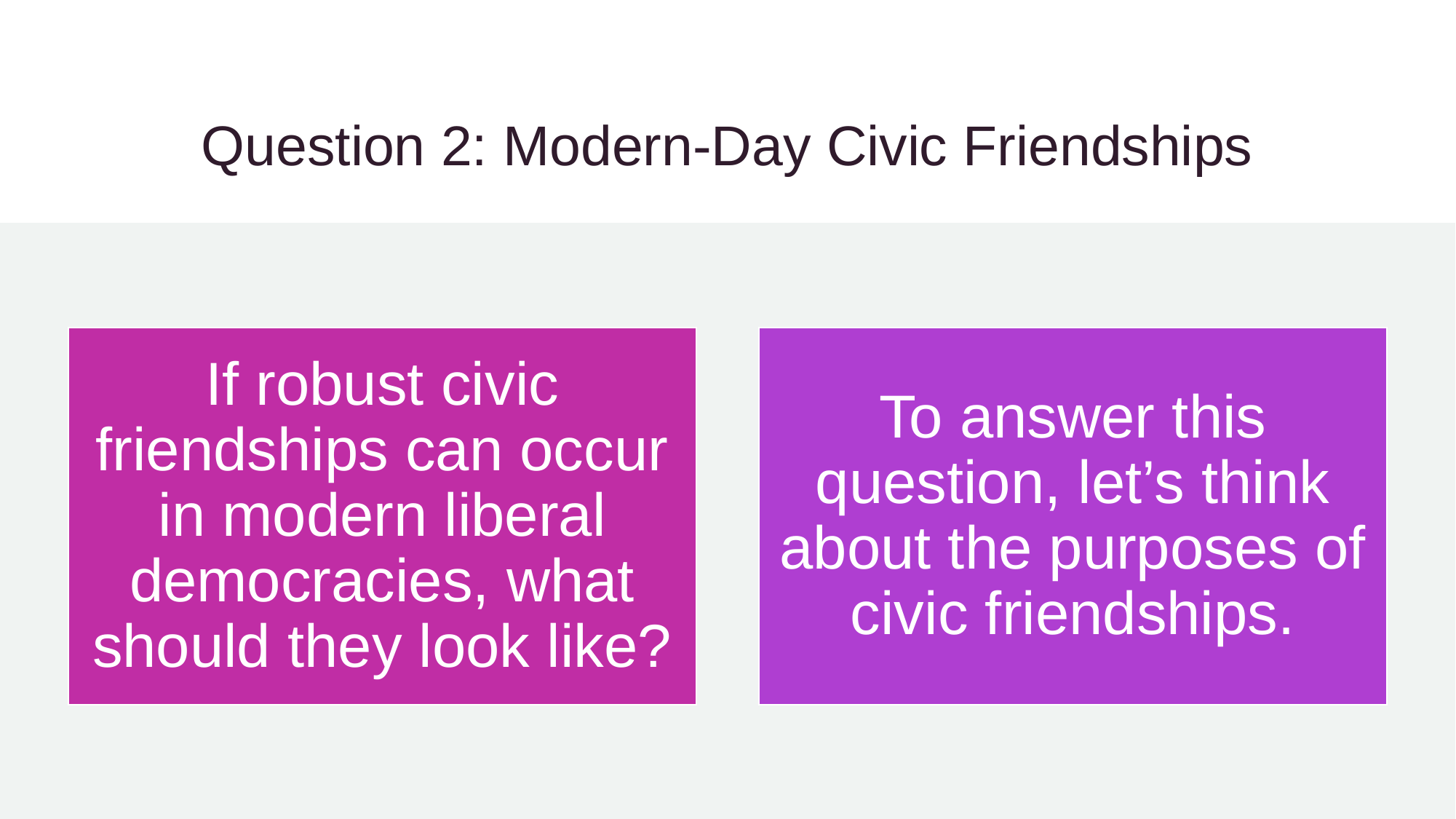

# Question 2: Modern-Day Civic Friendships

If robust civic friendships can occur in modern liberal democracies, what should they look like?
To answer this question, let’s think about the purposes of civic friendships.